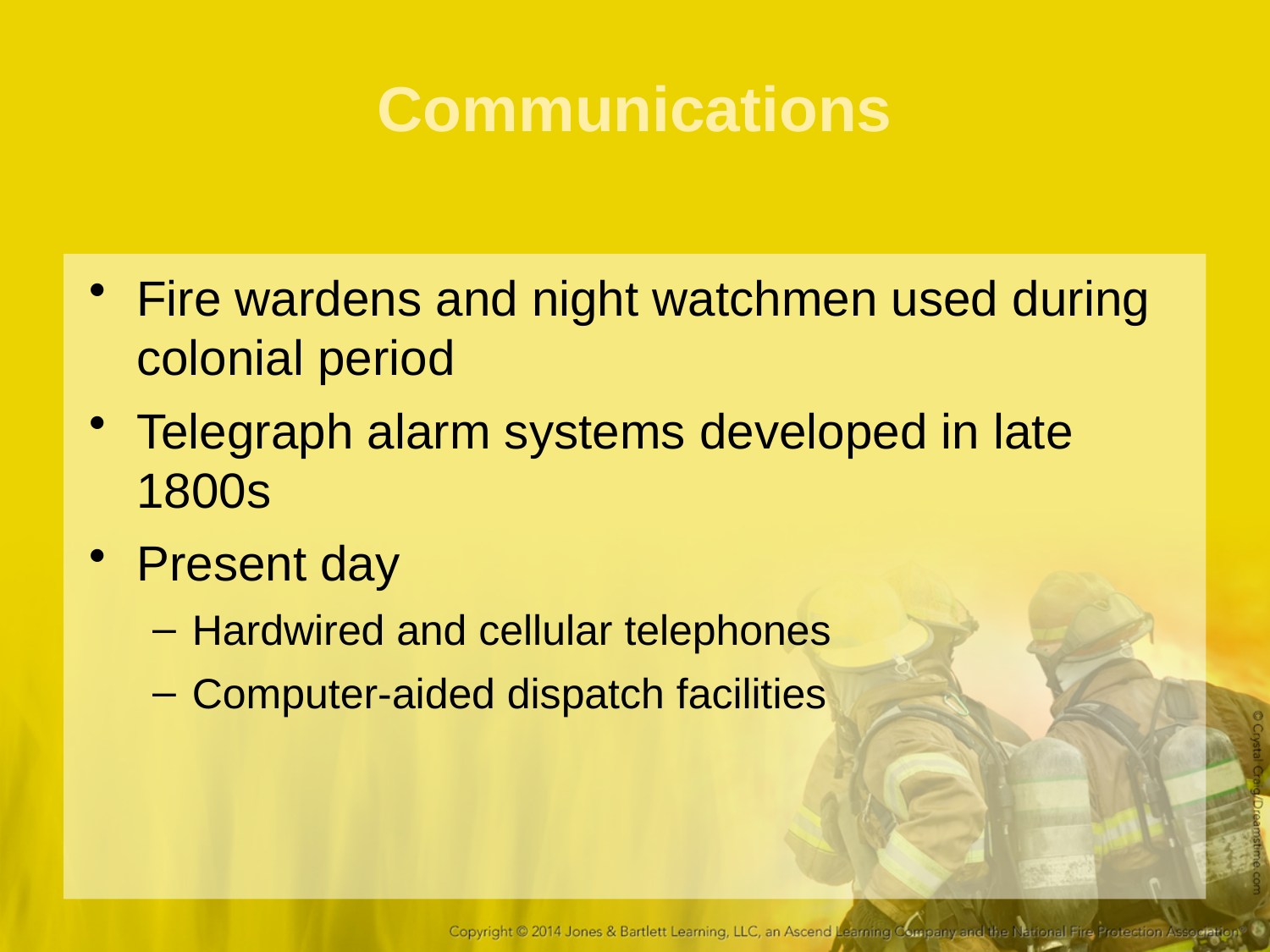

# Communications
Fire wardens and night watchmen used during colonial period
Telegraph alarm systems developed in late 1800s
Present day
Hardwired and cellular telephones
Computer-aided dispatch facilities